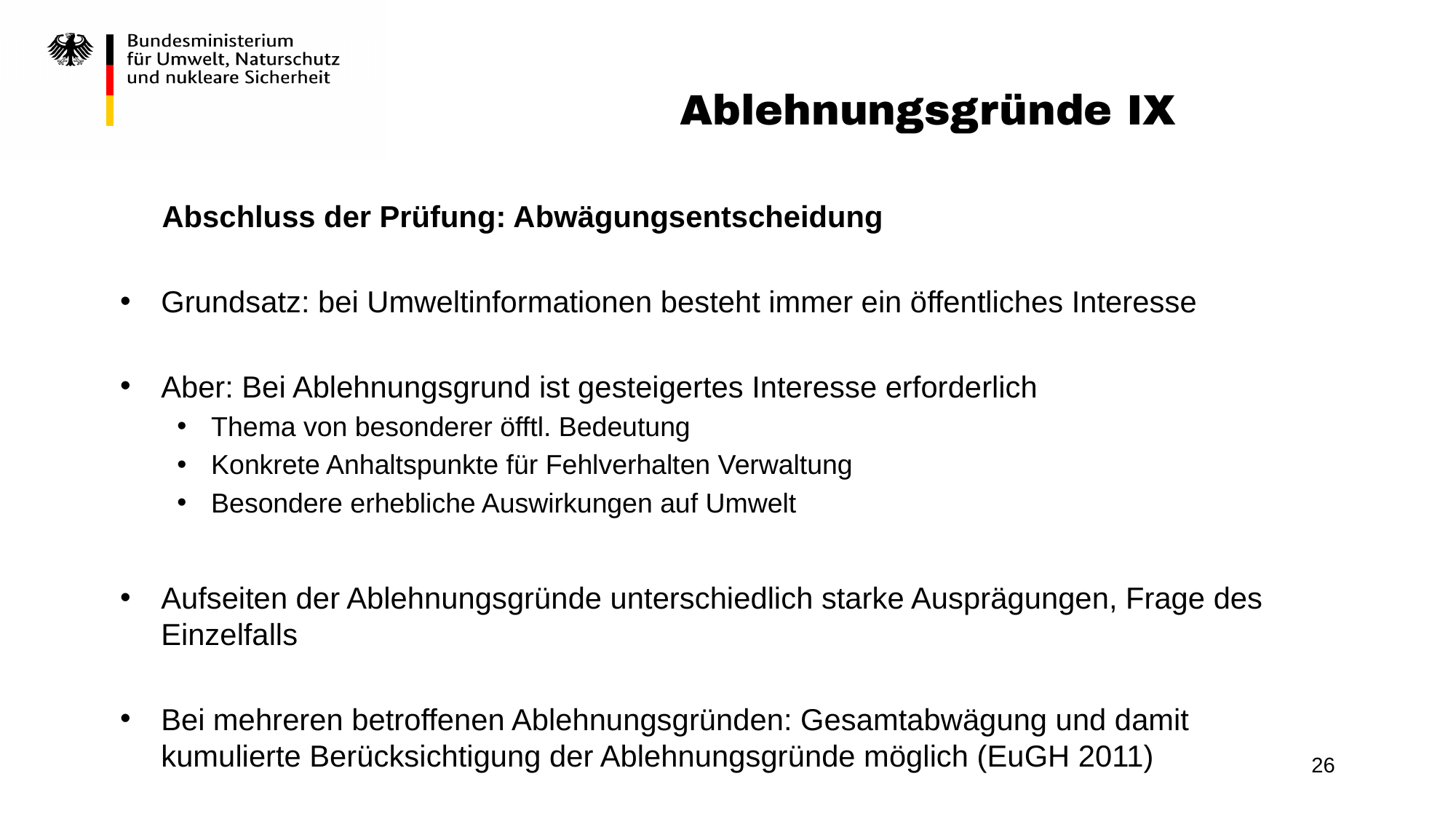

# Ablehnungsgründe IX
     Abschluss der Prüfung: Abwägungsentscheidung

Grundsatz: bei Umweltinformationen besteht immer ein öffentliches Interesse

Aber: Bei Ablehnungsgrund ist gesteigertes Interesse erforderlich
Thema von besonderer öfftl. Bedeutung
Konkrete Anhaltspunkte für Fehlverhalten Verwaltung
Besondere erhebliche Auswirkungen auf Umwelt

Aufseiten der Ablehnungsgründe unterschiedlich starke Ausprägungen, Frage des Einzelfalls

Bei mehreren betroffenen Ablehnungsgründen: Gesamtabwägung und damit kumulierte Berücksichtigung der Ablehnungsgründe möglich (EuGH 2011)
26